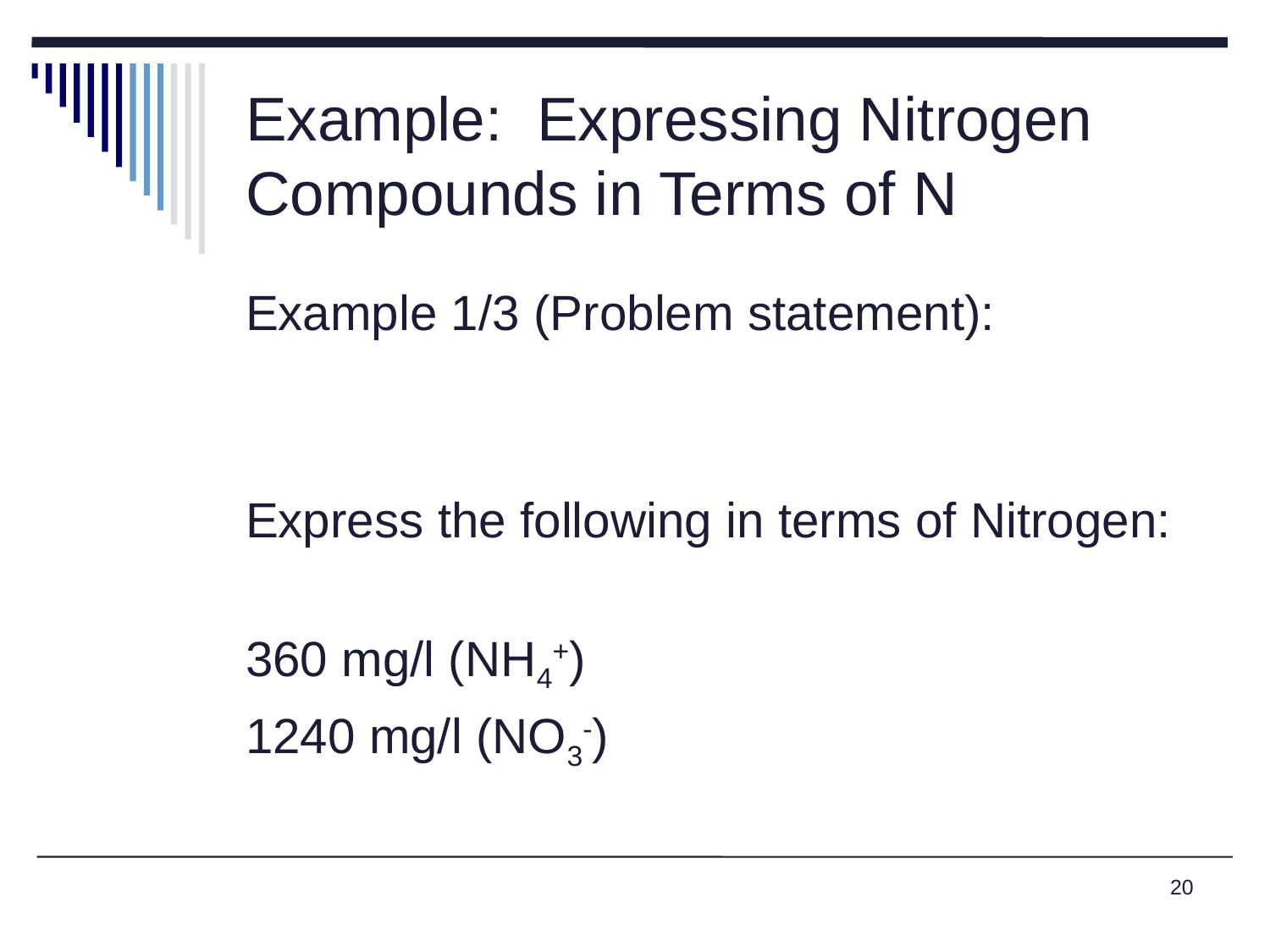

# Example:  Expressing Nitrogen Compounds in Terms of N
Example 1/3 (Problem statement):

Express the following in terms of Nitrogen:

360 mg/l (NH4+)
1240 mg/l (NO3-)

20